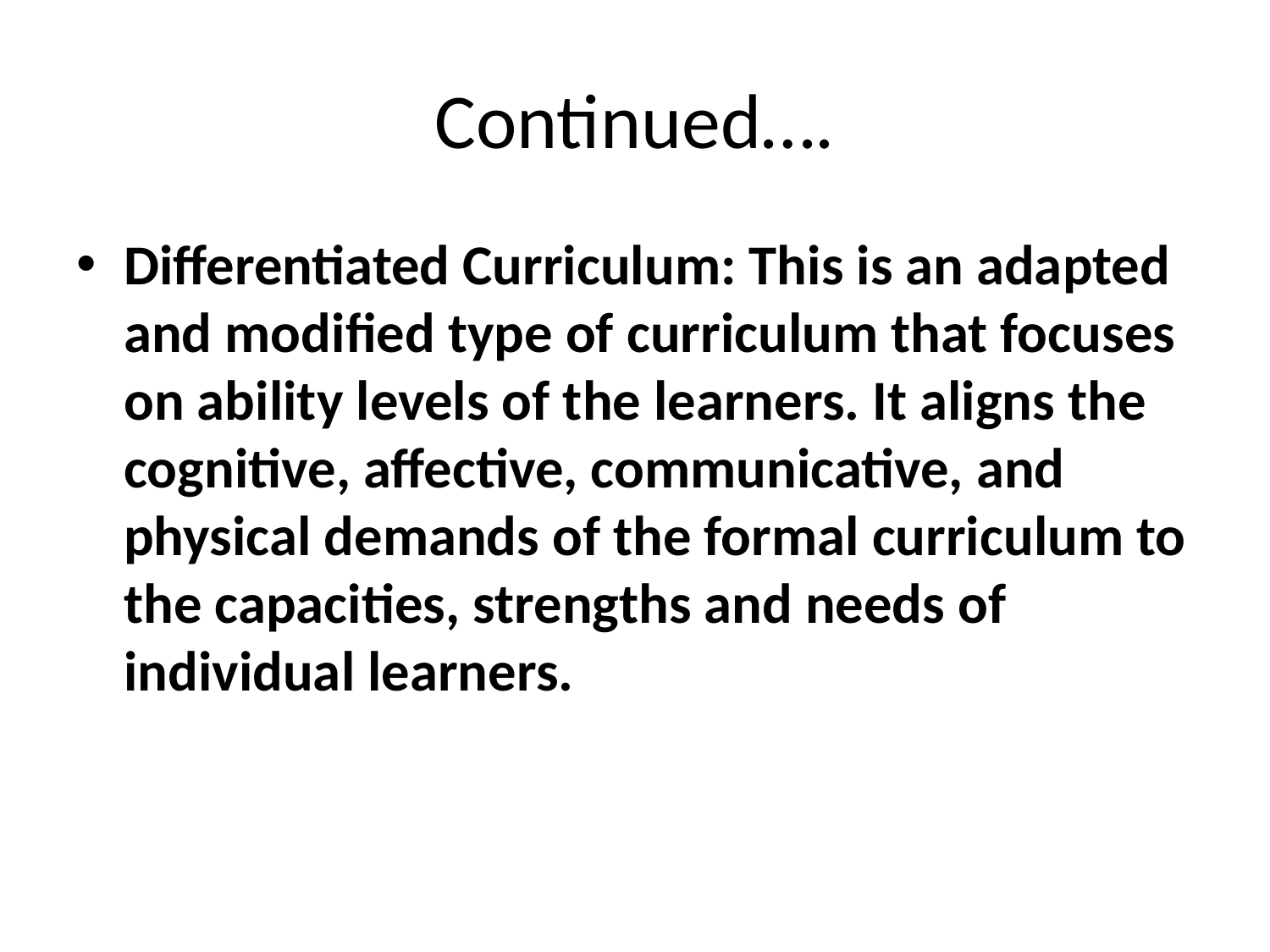

# Continued….
Differentiated Curriculum: This is an adapted and modified type of curriculum that focuses on ability levels of the learners. It aligns the cognitive, affective, communicative, and physical demands of the formal curriculum to the capacities, strengths and needs of individual learners.